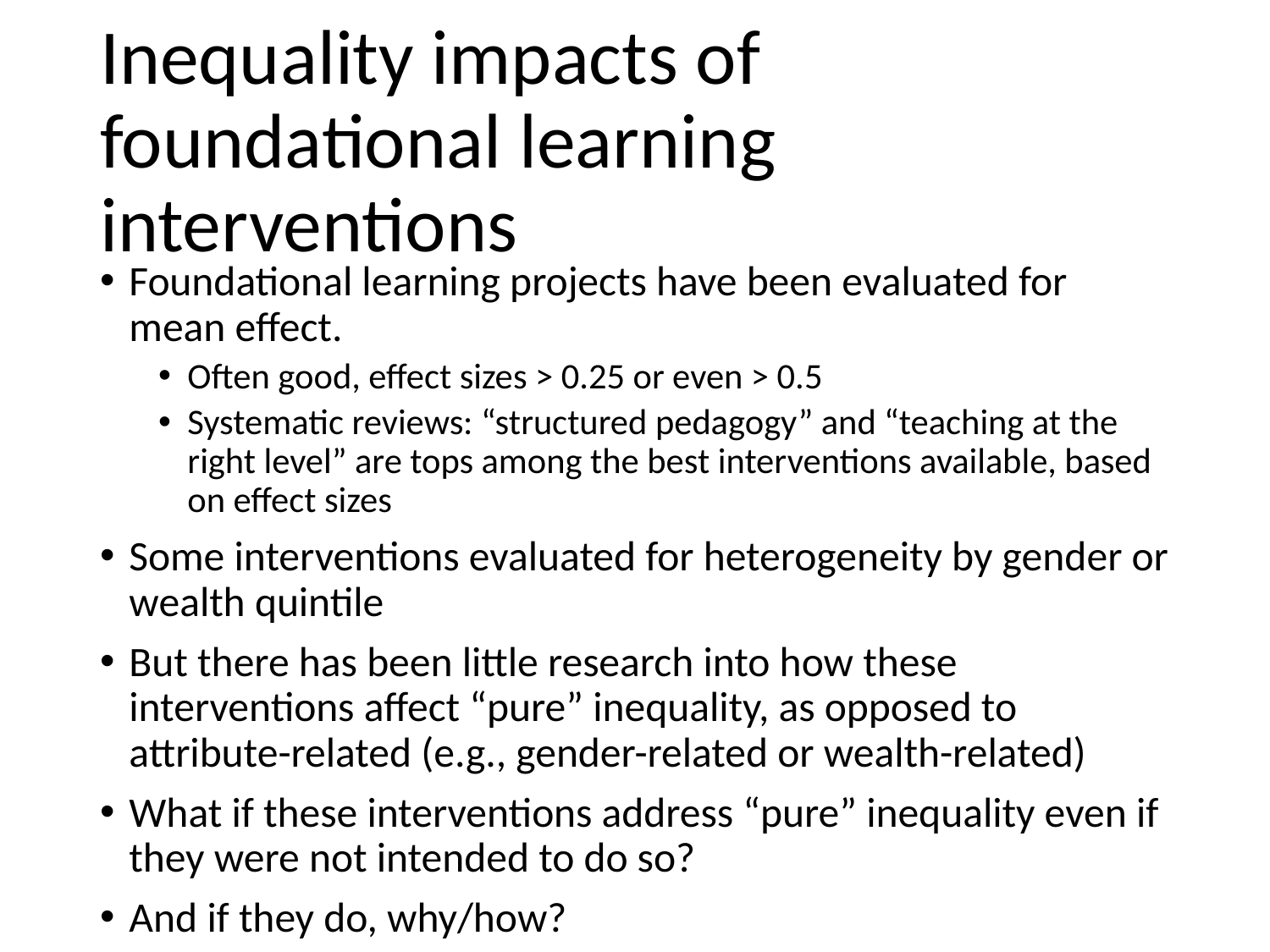

# Inequality impacts of foundational learning interventions
Foundational learning projects have been evaluated for mean effect.
Often good, effect sizes > 0.25 or even > 0.5
Systematic reviews: “structured pedagogy” and “teaching at the right level” are tops among the best interventions available, based on effect sizes
Some interventions evaluated for heterogeneity by gender or wealth quintile
But there has been little research into how these interventions affect “pure” inequality, as opposed to attribute-related (e.g., gender-related or wealth-related)
What if these interventions address “pure” inequality even if they were not intended to do so?
And if they do, why/how?